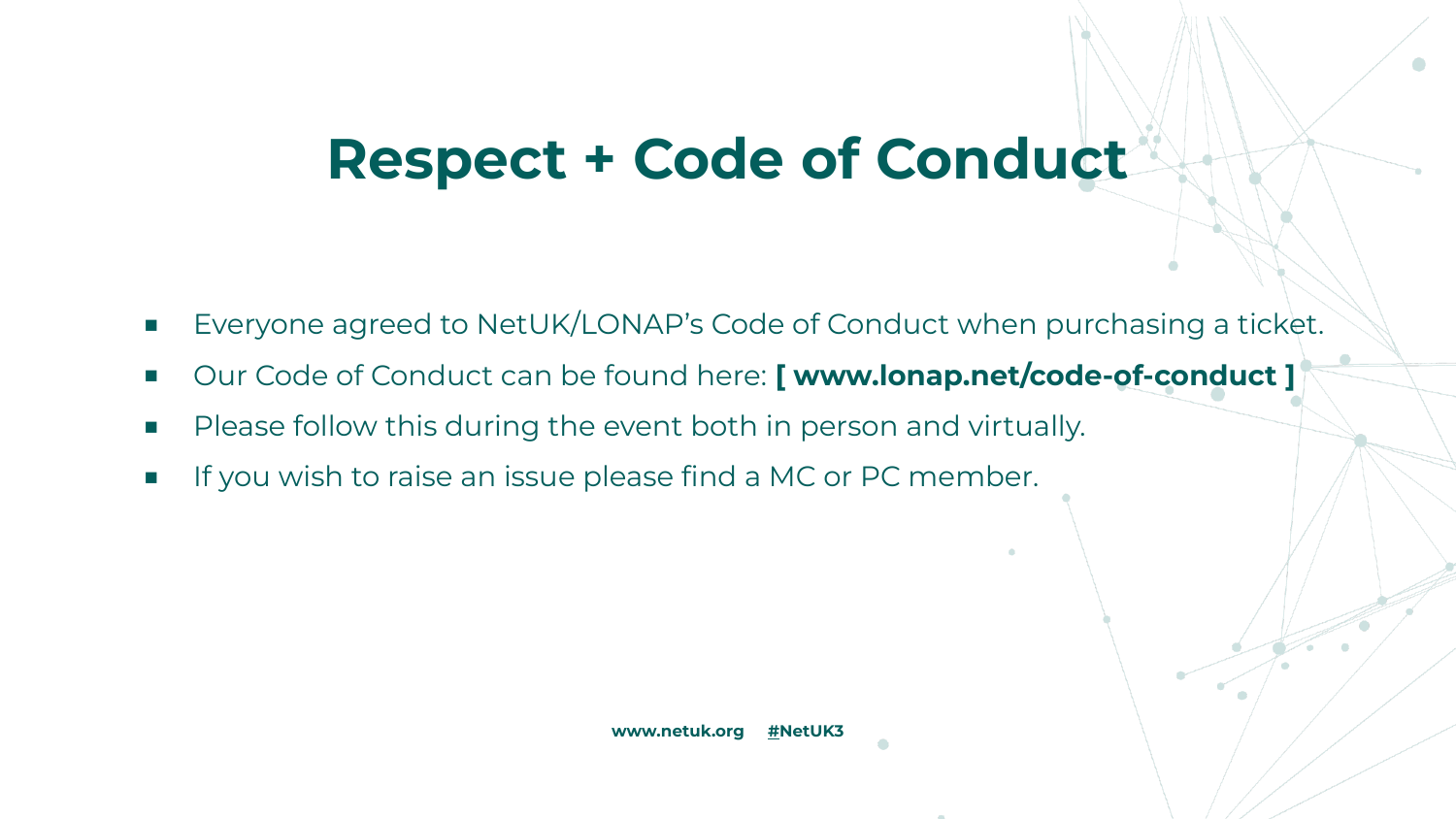

# Respect + Code of Conduct
Everyone agreed to NetUK/LONAP’s Code of Conduct when purchasing a ticket.
Our Code of Conduct can be found here: [ www.lonap.net/code-of-conduct ]
Please follow this during the event both in person and virtually.
If you wish to raise an issue please find a MC or PC member.